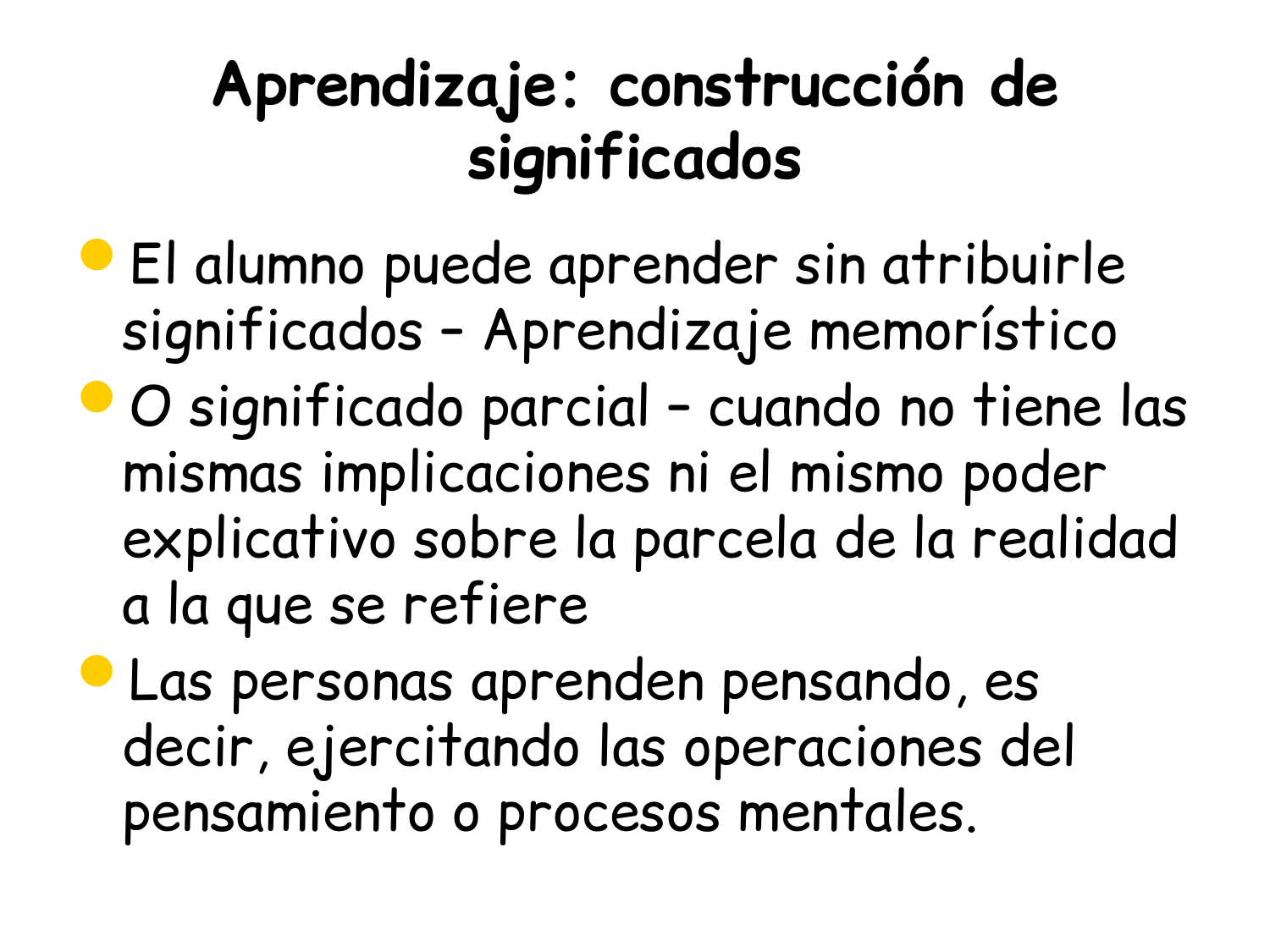

# Aprendizaje: construcción de significados
El alumno puede aprender sin atribuirle significados – Aprendizaje memorístico
O significado parcial – cuando no tiene las mismas implicaciones ni el mismo poder explicativo sobre la parcela de la realidad a la que se refiere
Las personas aprenden pensando, es decir, ejercitando las operaciones del pensamiento o procesos mentales.